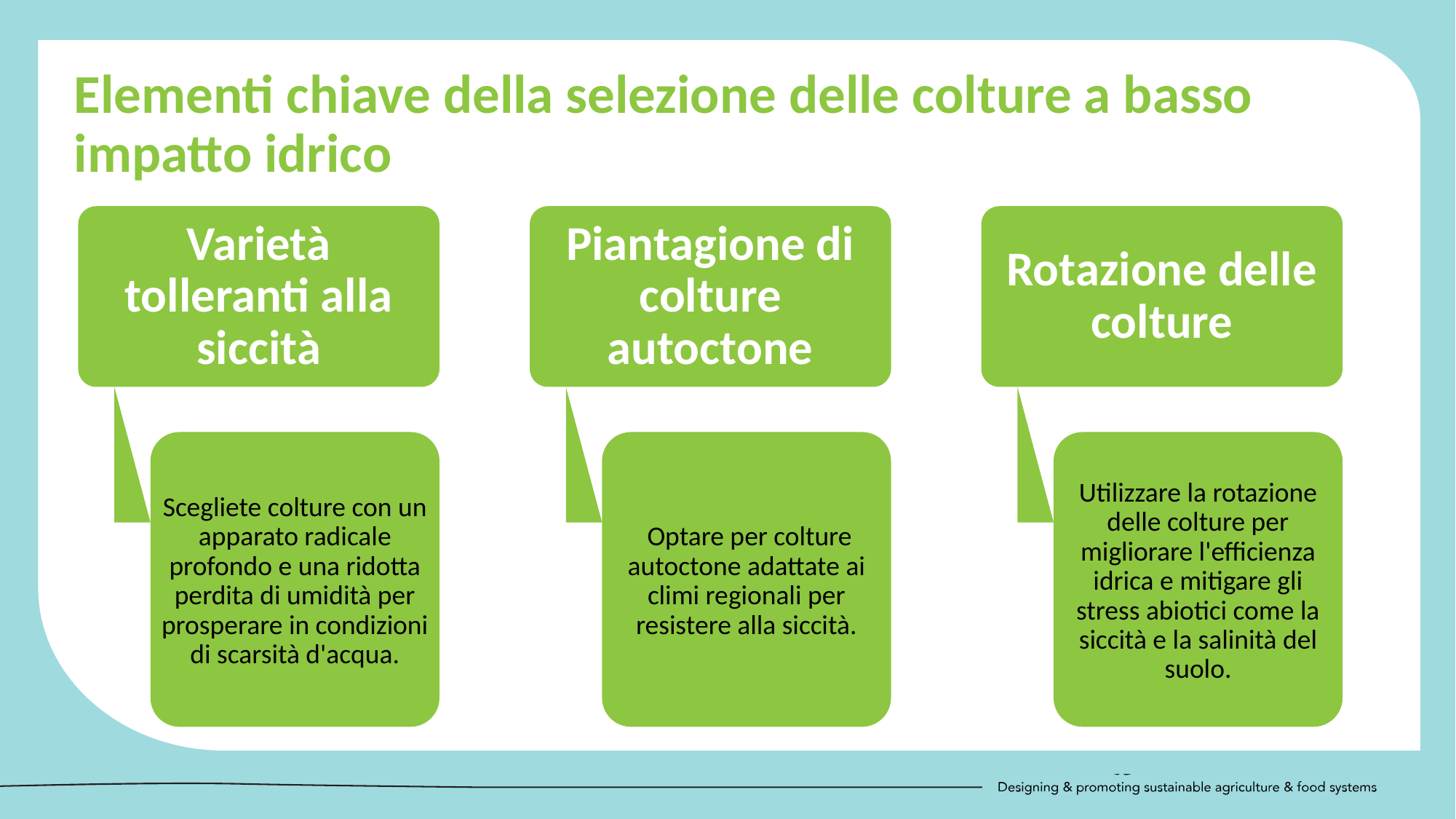

Elementi chiave della selezione delle colture a basso impatto idrico

Varietà tolleranti alla siccità
Piantagione di colture autoctone
Rotazione delle colture

Scegliete colture con un apparato radicale profondo e una ridotta perdita di umidità per prosperare in condizioni di scarsità d'acqua.
 Optare per colture autoctone adattate ai climi regionali per resistere alla siccità.
Utilizzare la rotazione delle colture per migliorare l'efficienza idrica e mitigare gli stress abiotici come la siccità e la salinità del suolo.